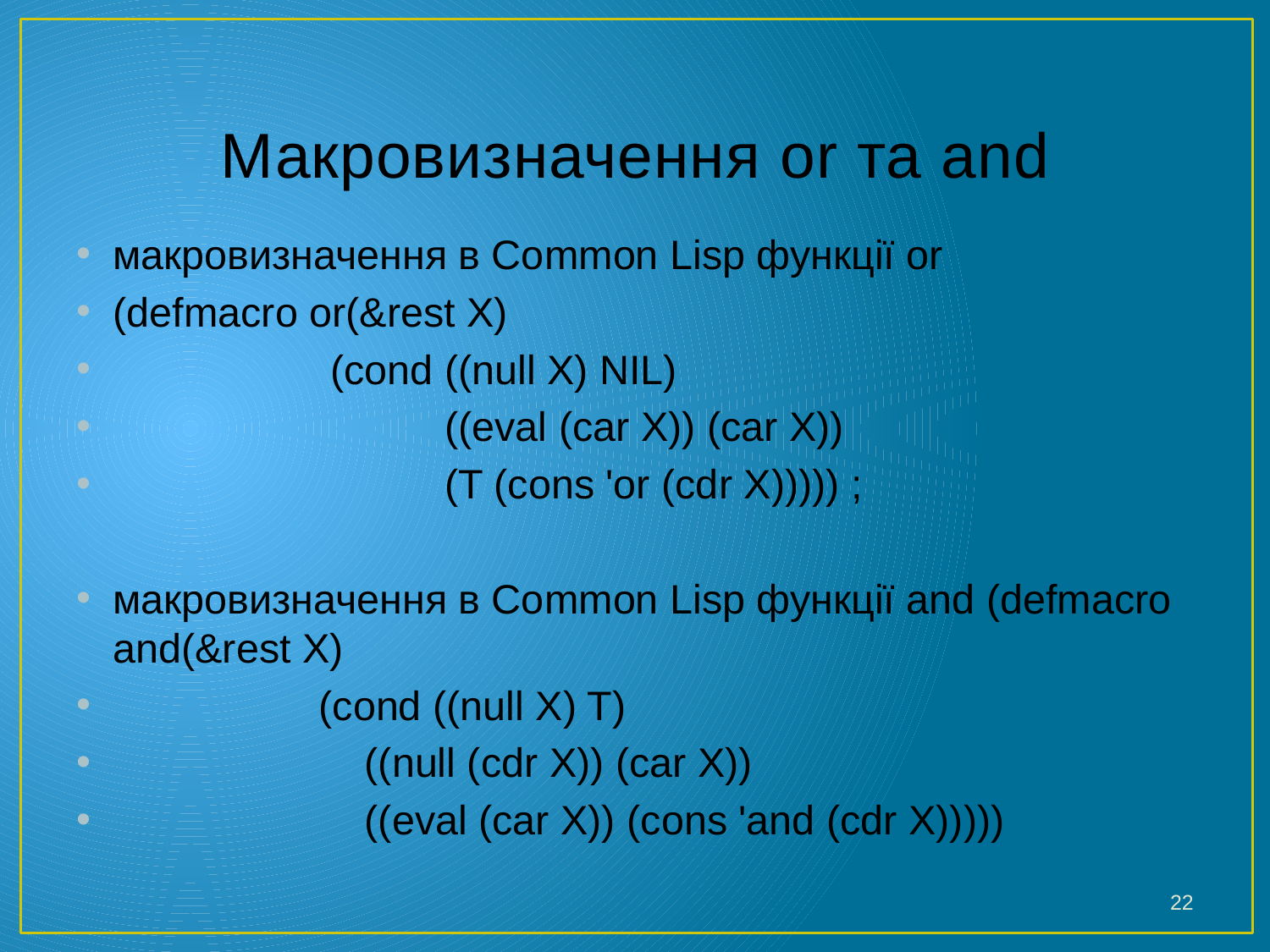

# Макровизначення or та and
макровизначення в Common Lisp функції or
(defmacro or(&rest X)
                   (cond ((null X) NIL)
                             ((eval (car X)) (car X))
                             (T (cons 'or (cdr X))))) ;

макровизначення в Common Lisp функції and (defmacro and(&rest X)
                  (cond ((null X) T)
                      ((null (cdr X)) (car X))
                      ((eval (car X)) (cons 'and (cdr X)))))

22